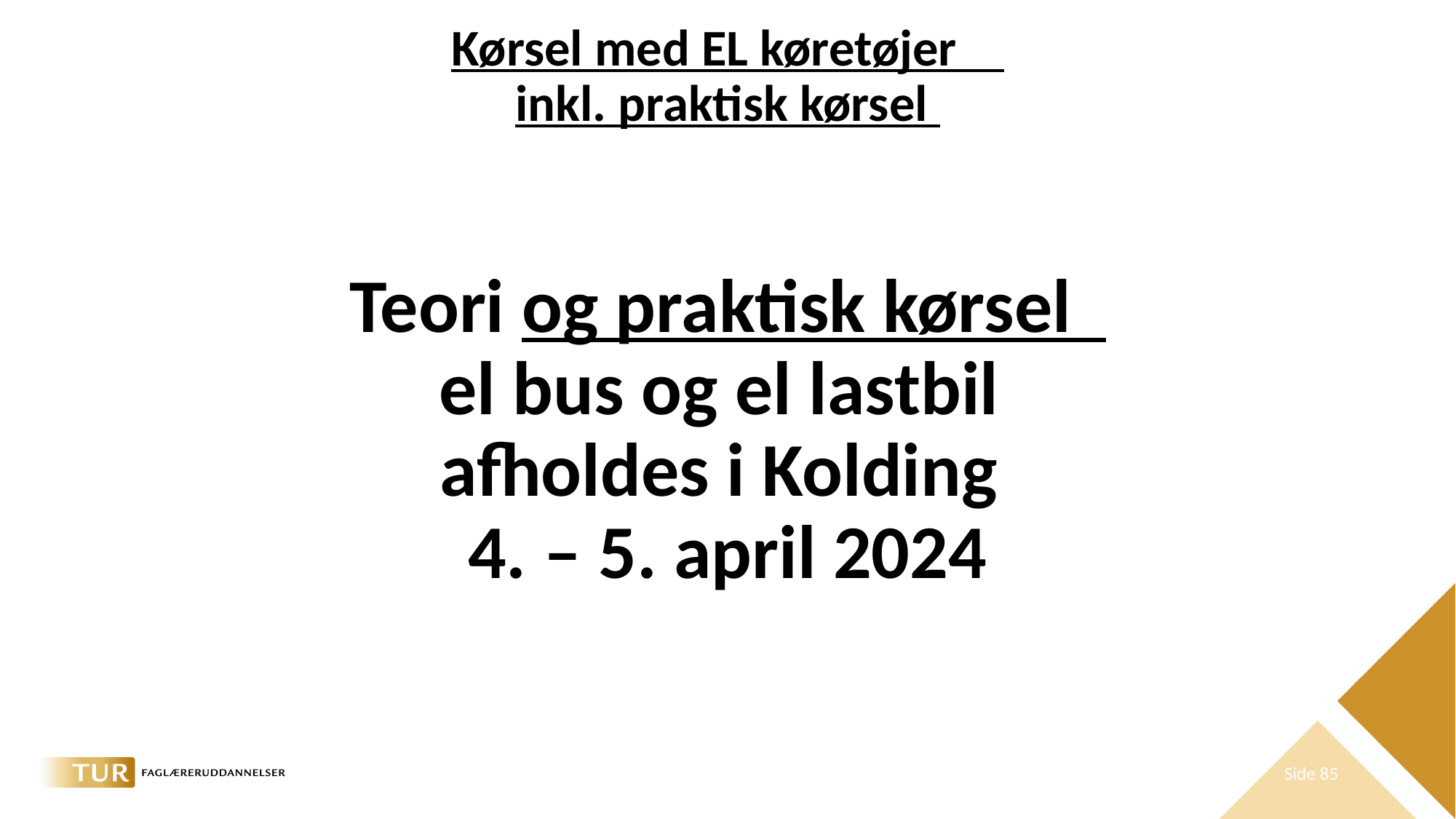

# Kørsel med EL køretøjer inkl. praktisk kørsel
Teori og praktisk kørsel
el bus og el lastbil
afholdes i Kolding
4. – 5. april 2024